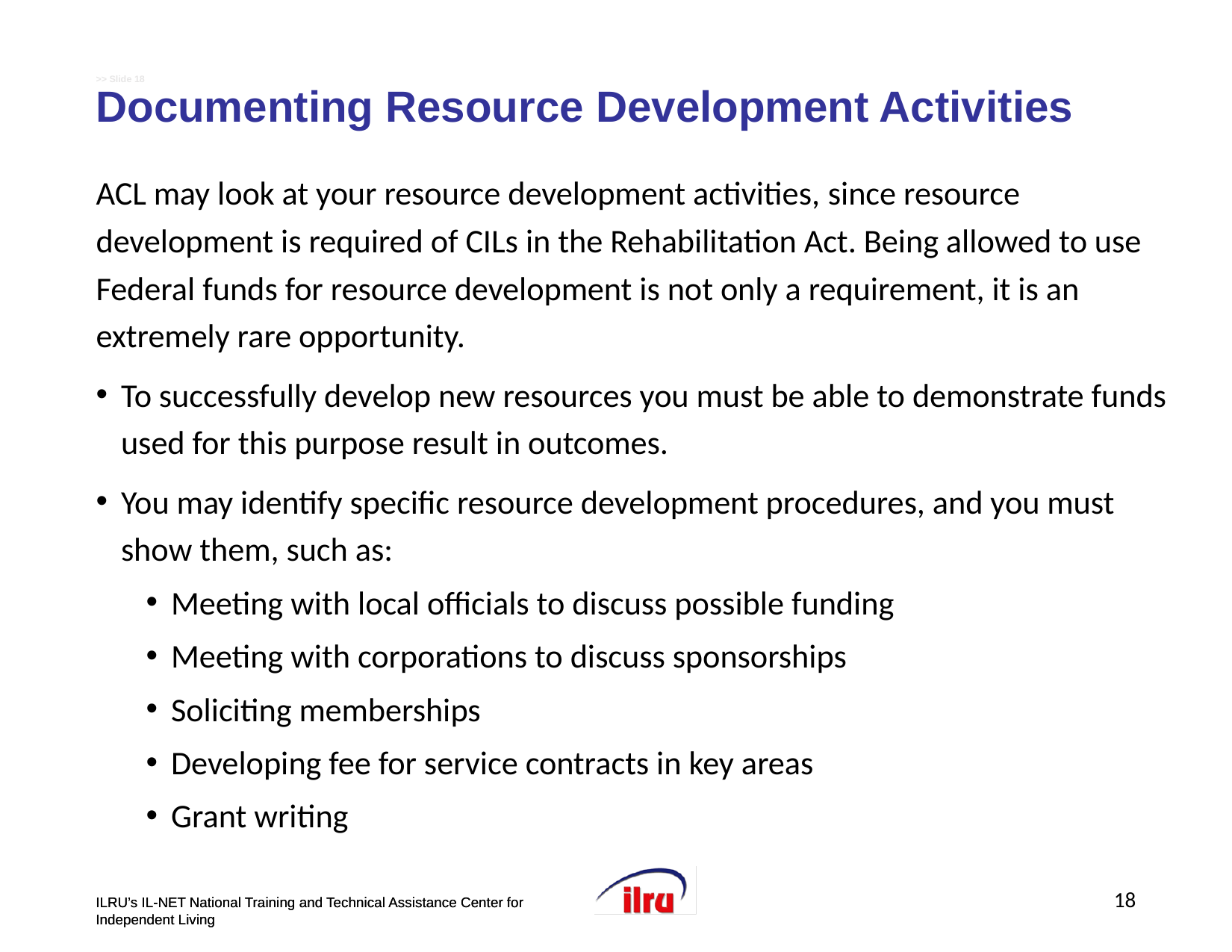

# >> Slide 18 Documenting Resource Development Activities
ACL may look at your resource development activities, since resource development is required of CILs in the Rehabilitation Act. Being allowed to use Federal funds for resource development is not only a requirement, it is an extremely rare opportunity.
To successfully develop new resources you must be able to demonstrate funds used for this purpose result in outcomes.
You may identify specific resource development procedures, and you must show them, such as:
Meeting with local officials to discuss possible funding
Meeting with corporations to discuss sponsorships
Soliciting memberships
Developing fee for service contracts in key areas
Grant writing
18